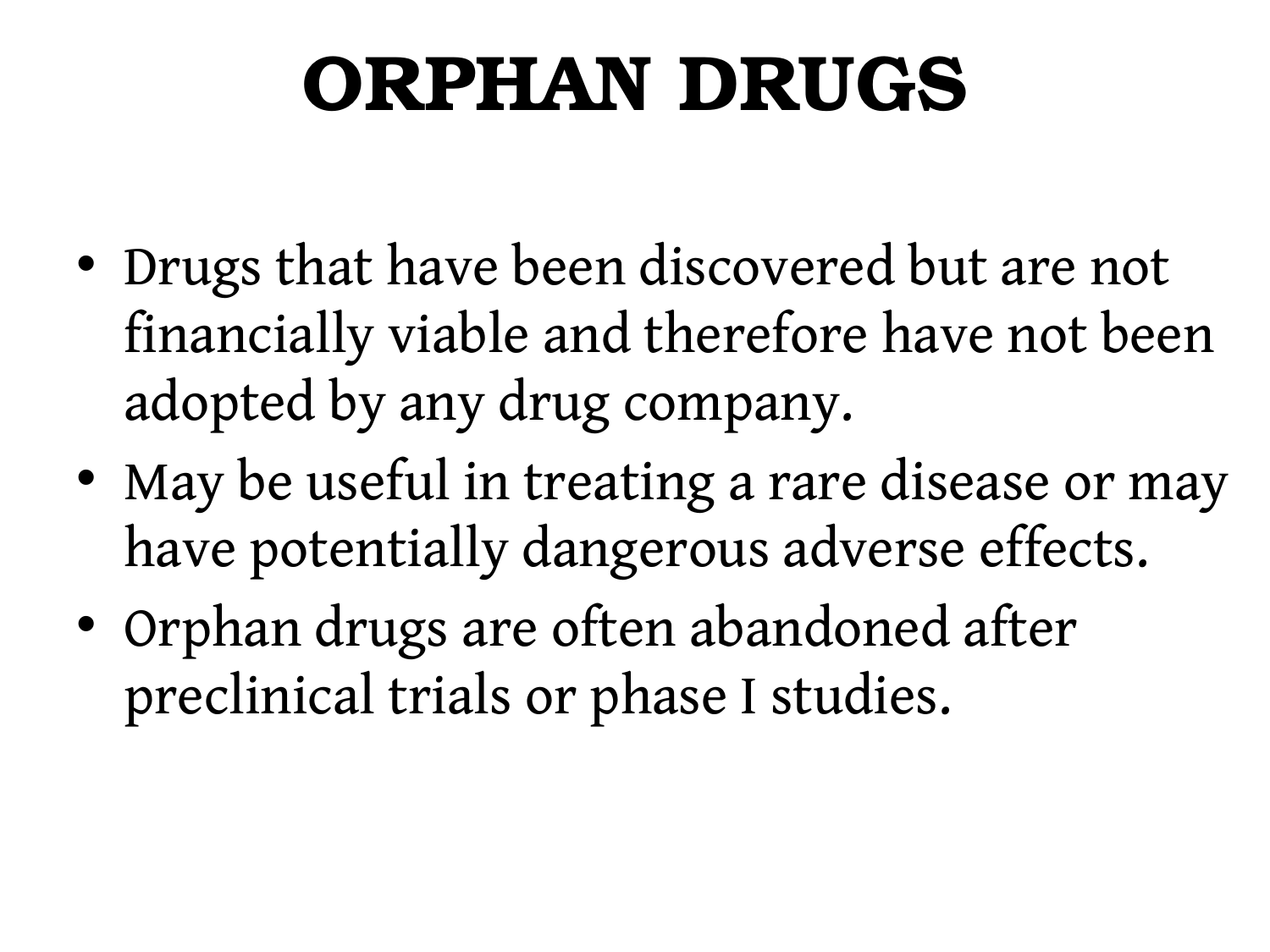

# ORPHAN DRUGS
Drugs that have been discovered but are not financially viable and therefore have not been adopted by any drug company.
May be useful in treating a rare disease or may have potentially dangerous adverse effects.
Orphan drugs are often abandoned after preclinical trials or phase I studies.